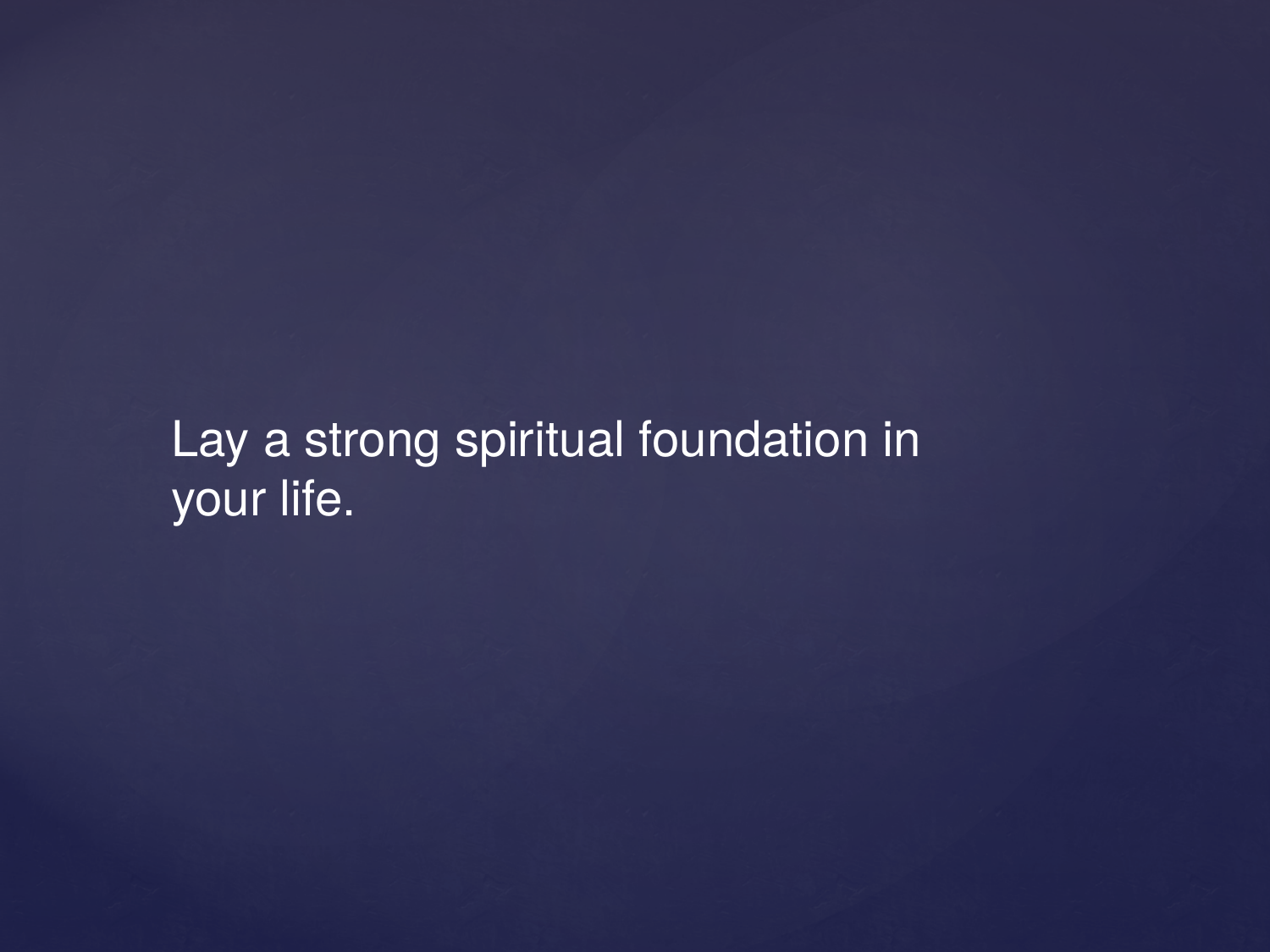

Lay a strong spiritual foundation in your life.